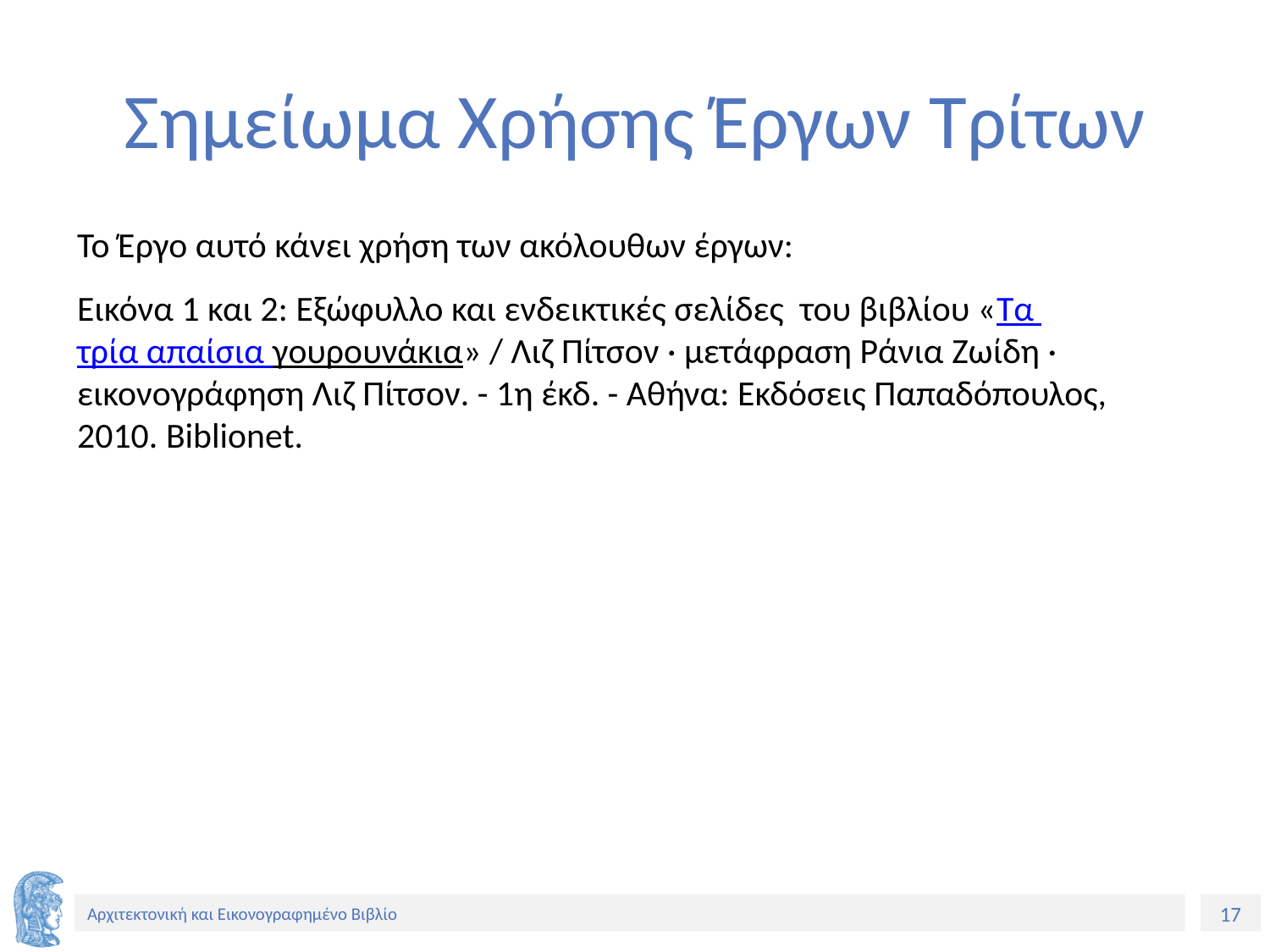

# Σημείωμα Χρήσης Έργων Τρίτων
Το Έργο αυτό κάνει χρήση των ακόλουθων έργων:
Εικόνα 1 και 2: Εξώφυλλο και ενδεικτικές σελίδες  του βιβλίου «Τα τρία απαίσια γουρουνάκια» / Λιζ Πίτσον · μετάφραση Ράνια Ζωίδη · εικονογράφηση Λιζ Πίτσον. - 1η έκδ. - Αθήνα: Εκδόσεις Παπαδόπουλος, 2010. Biblionet.